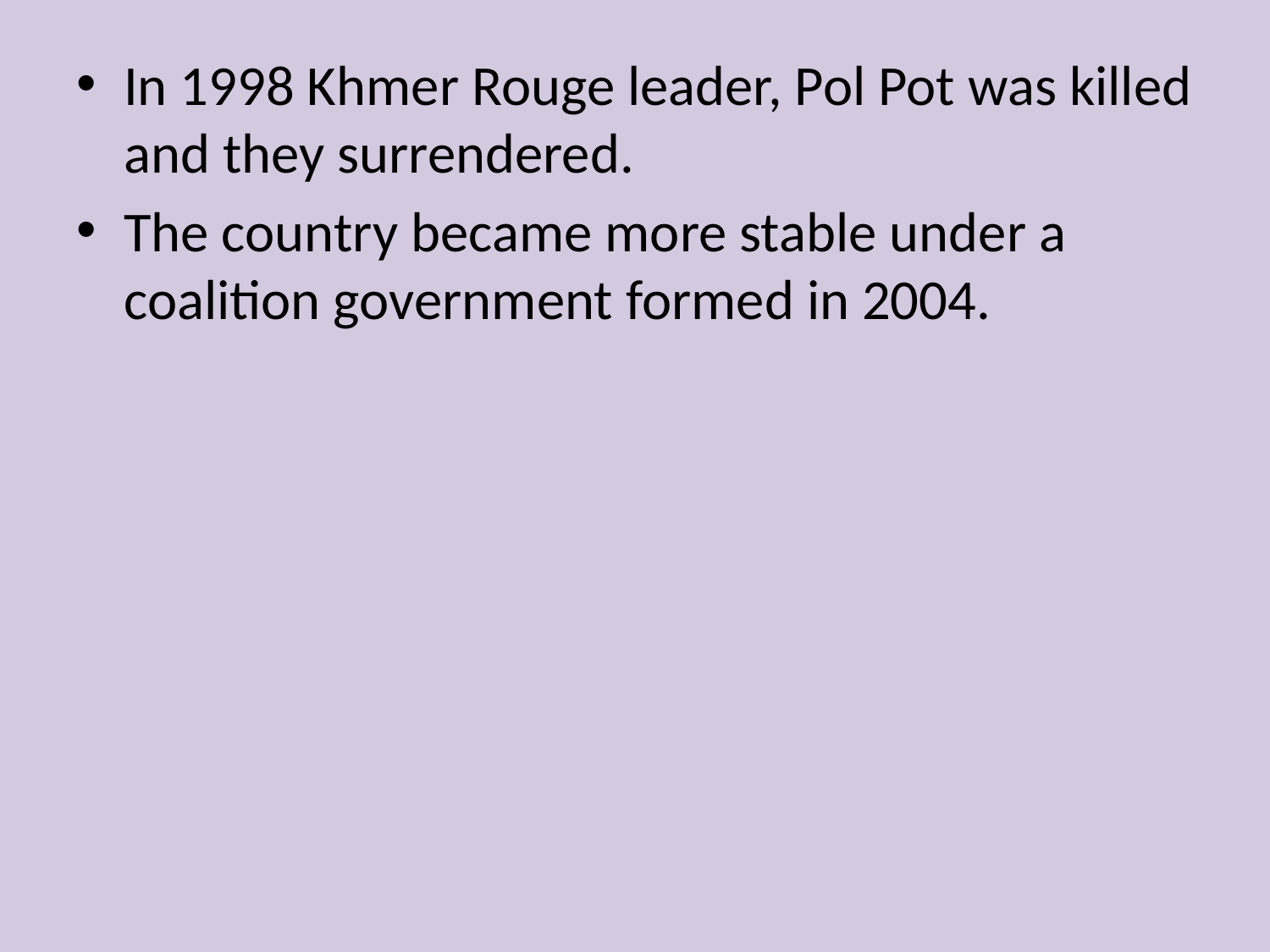

#
In 1998 Khmer Rouge leader, Pol Pot was killed and they surrendered.
The country became more stable under a coalition government formed in 2004.